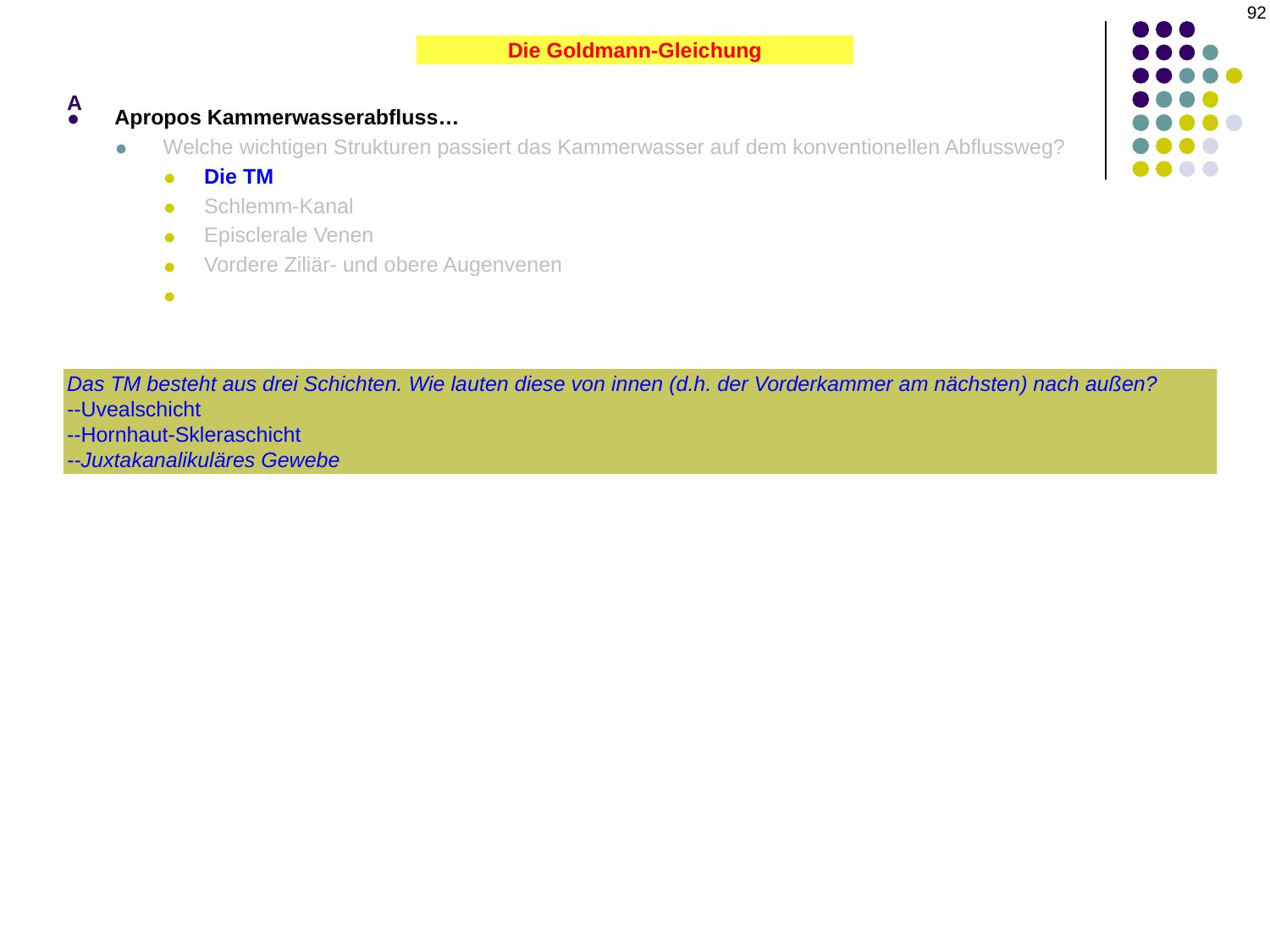

92
A
Die Goldmann-Gleichung
Apropos Kammerwasserabfluss…
Welche wichtigen Strukturen passiert das Kammerwasser auf dem konventionellen Abflussweg?
Die TM
Schlemm-Kanal
Episclerale Venen
Vordere Ziliär- und obere Augenvenen
Sinus cavernosus

Das TM besteht aus drei Schichten. Wie lauten diese von innen (d.h. der Vorderkammer am nächsten) nach außen?
--Uvealschicht
--Hornhaut-Skleraschicht
--Juxtakanalikuläres Gewebe